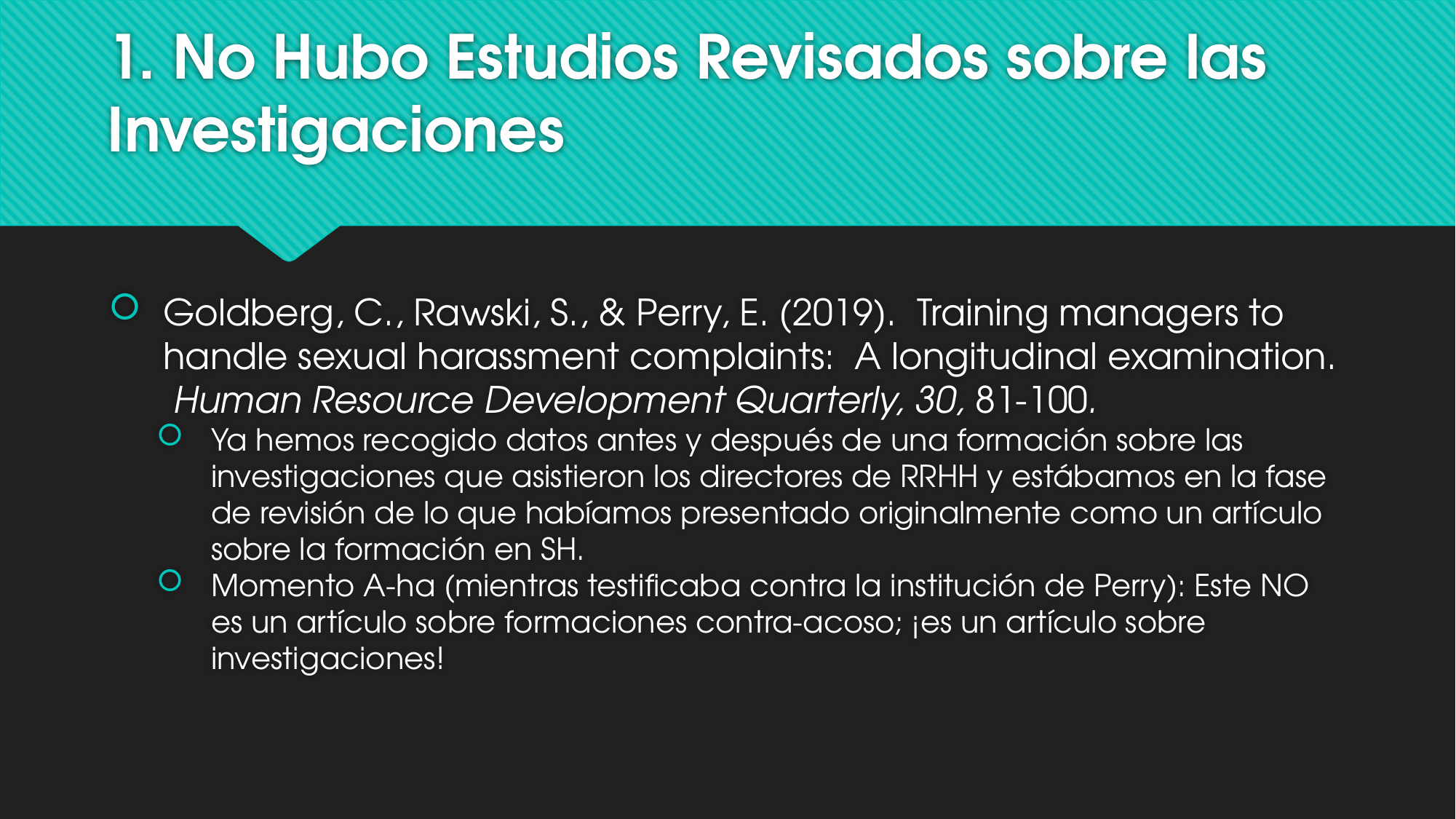

# 1. No Hubo Estudios Revisados sobre las Investigaciones
Goldberg, C., Rawski, S., & Perry, E. (2019).  Training managers to handle sexual harassment complaints:  A longitudinal examination.  Human Resource Development Quarterly, 30, 81-100.
Ya hemos recogido datos antes y después de una formación sobre las investigaciones que asistieron los directores de RRHH y estábamos en la fase de revisión de lo que habíamos presentado originalmente como un artículo sobre la formación en SH.
Momento A-ha (mientras testificaba contra la institución de Perry): Este NO es un artículo sobre formaciones contra-acoso; ¡es un artículo sobre investigaciones!